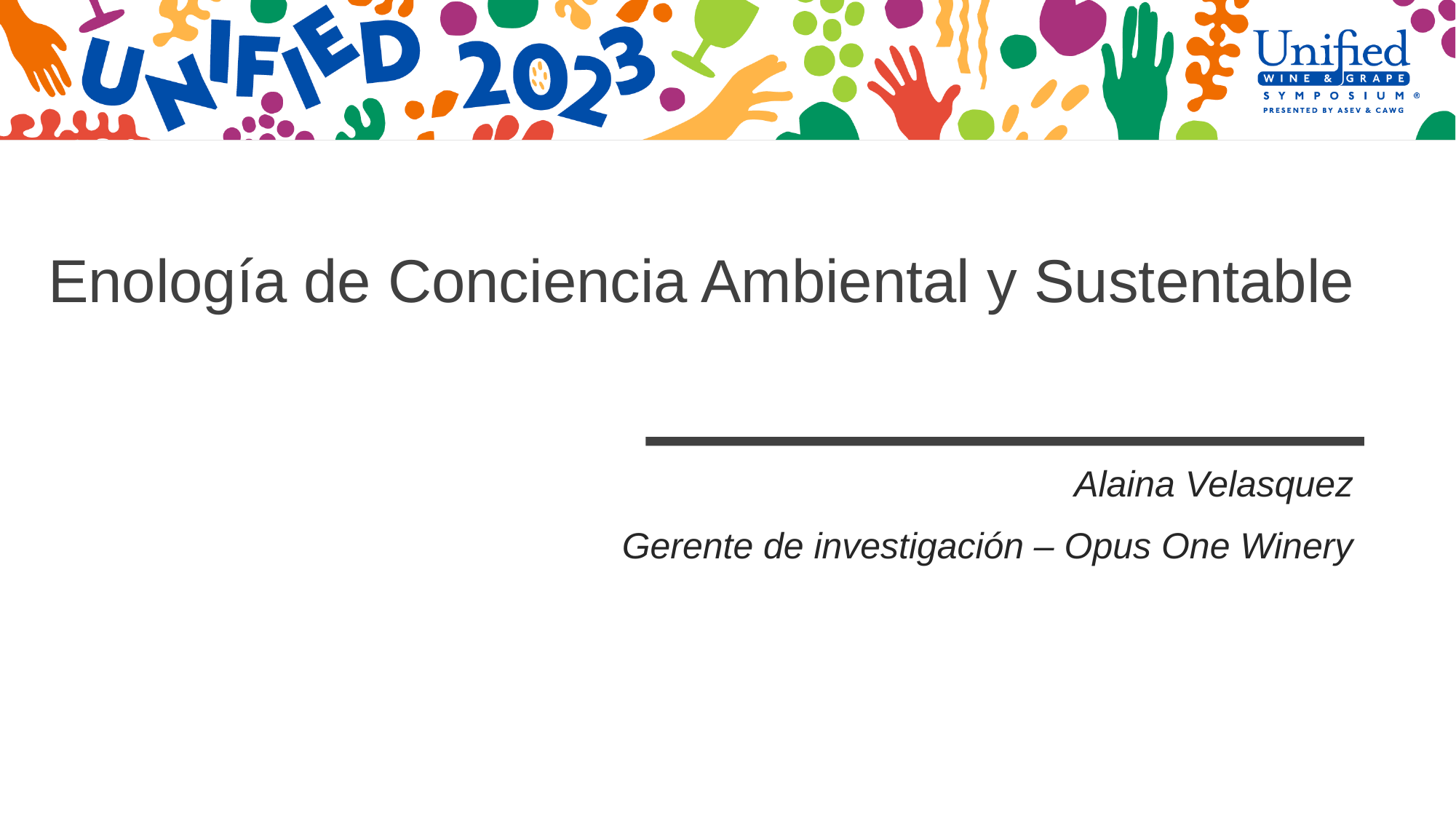

Enología de Conciencia Ambiental y Sustentable

Alaina Velasquez
Gerente de investigación – Opus One Winery